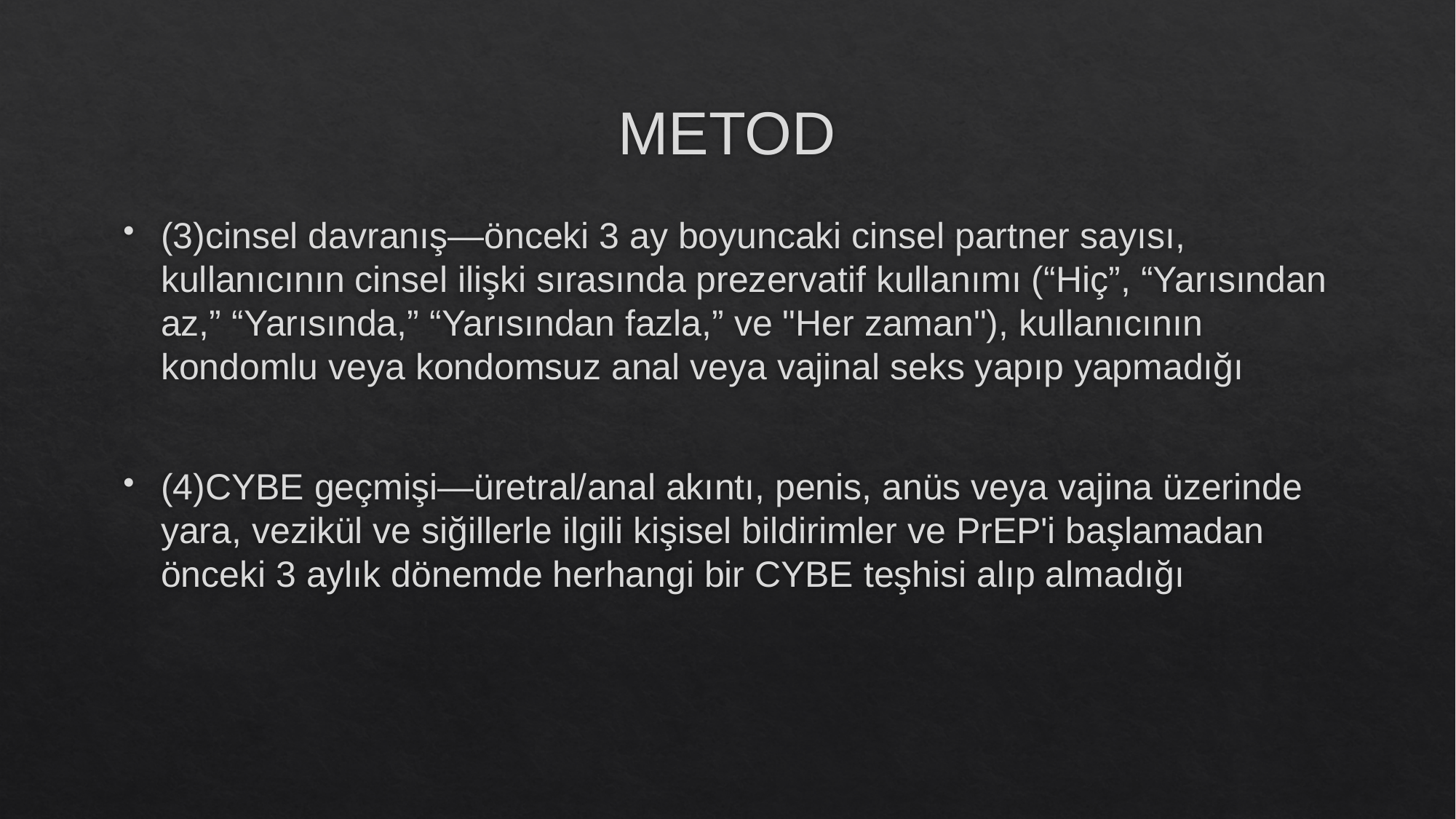

# METOD
(3)cinsel davranış—önceki 3 ay boyuncaki cinsel partner sayısı, kullanıcının cinsel ilişki sırasında prezervatif kullanımı (“Hiç”, “Yarısından az,” “Yarısında,” “Yarısından fazla,” ve "Her zaman"), kullanıcının kondomlu veya kondomsuz anal veya vajinal seks yapıp yapmadığı

(4)CYBE geçmişi—üretral/anal akıntı, penis, anüs veya vajina üzerinde yara, vezikül ve siğillerle ilgili kişisel bildirimler ve PrEP'i başlamadan önceki 3 aylık dönemde herhangi bir CYBE teşhisi alıp almadığı